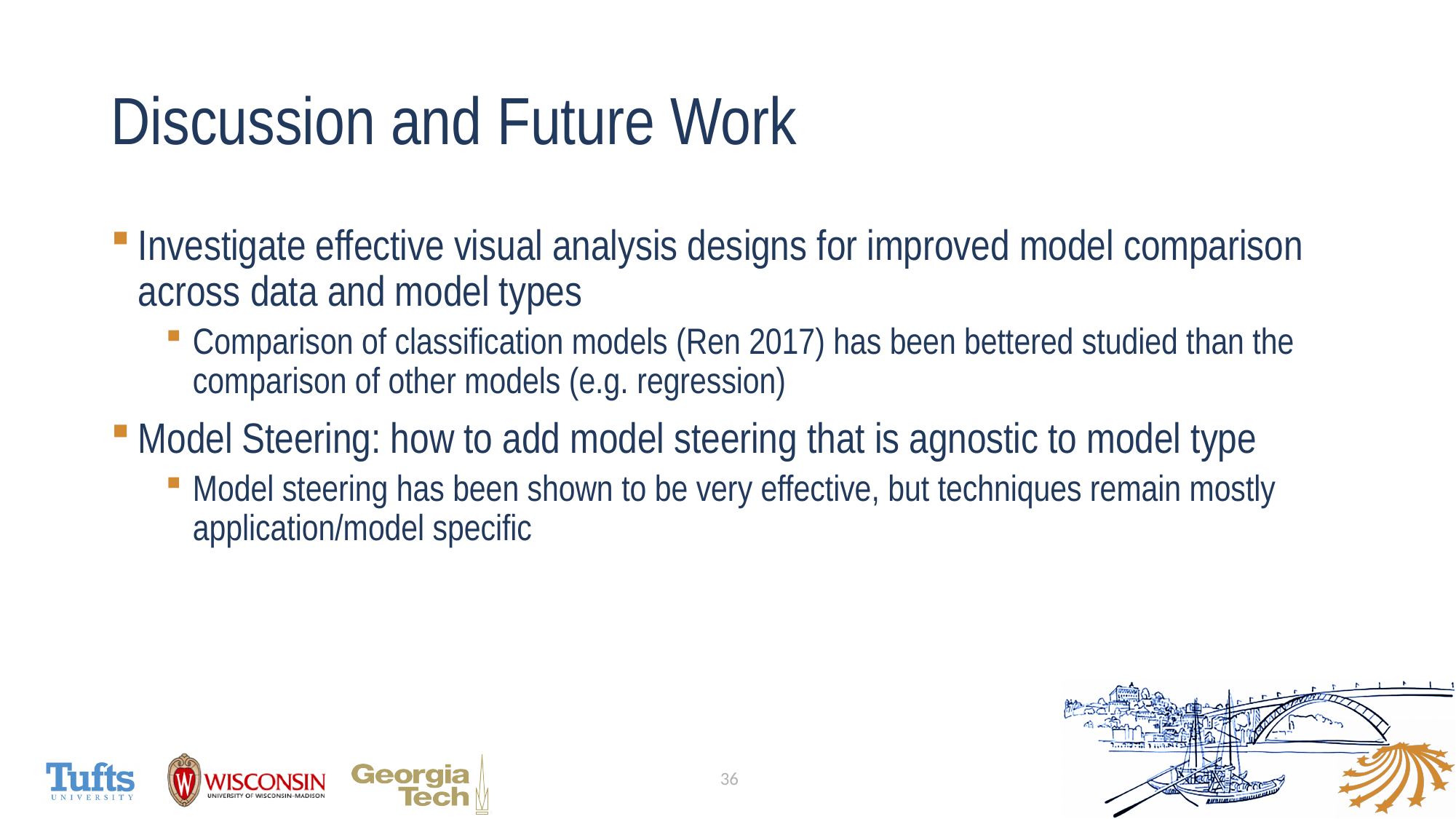

# Discussion and Future Work
Investigate effective visual analysis designs for improved model comparison across data and model types
Comparison of classification models (Ren 2017) has been bettered studied than the comparison of other models (e.g. regression)
Model Steering: how to add model steering that is agnostic to model type
Model steering has been shown to be very effective, but techniques remain mostly application/model specific
36